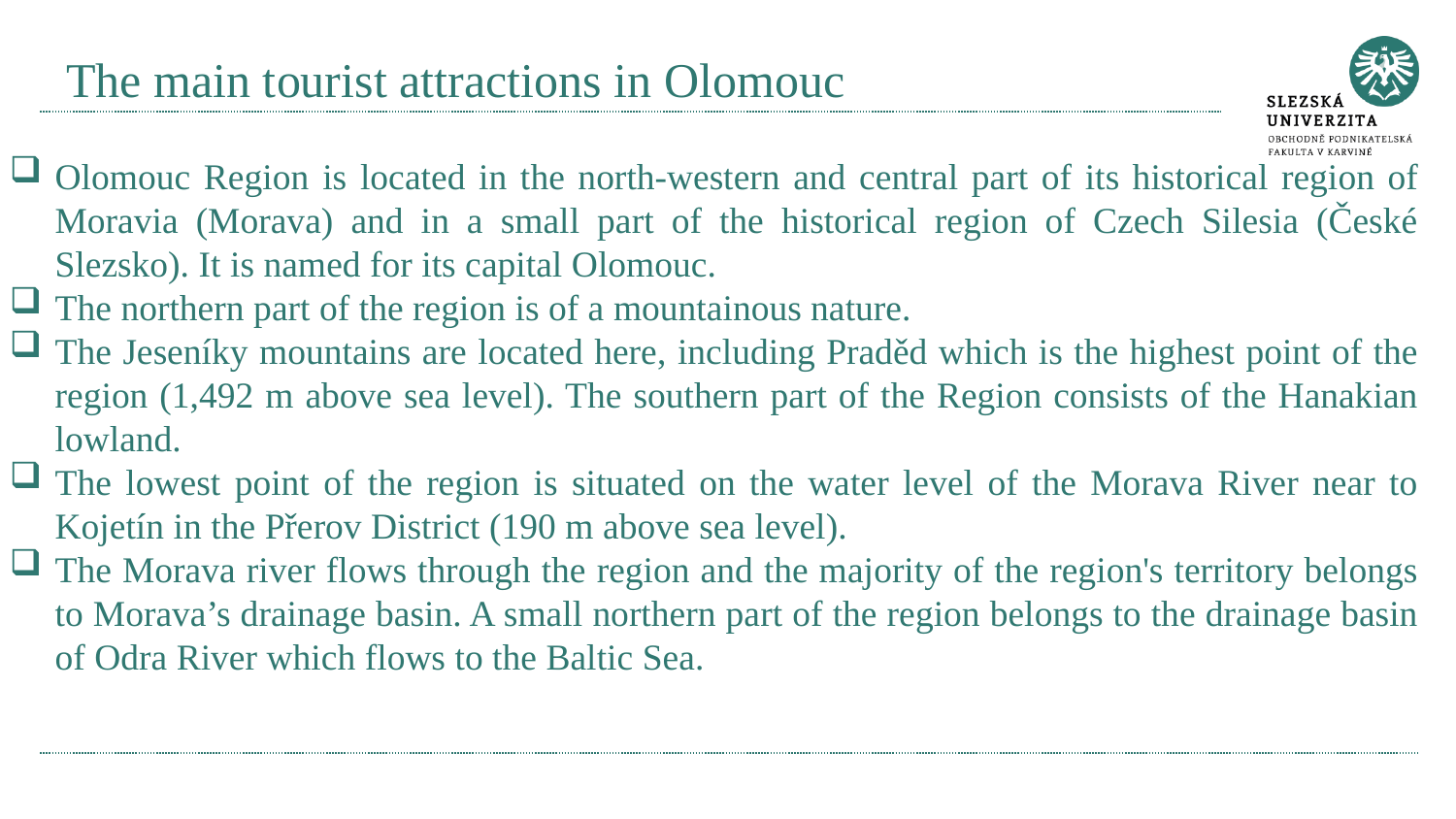

# The main tourist attractions in Olomouc
Olomouc Region is located in the north-western and central part of its historical region of Moravia (Morava) and in a small part of the historical region of Czech Silesia (České Slezsko). It is named for its capital Olomouc.
The northern part of the region is of a mountainous nature.
The Jeseníky mountains are located here, including Praděd which is the highest point of the region (1,492 m above sea level). The southern part of the Region consists of the Hanakian lowland.
The lowest point of the region is situated on the water level of the Morava River near to Kojetín in the Přerov District (190 m above sea level).
The Morava river flows through the region and the majority of the region's territory belongs to Morava’s drainage basin. A small northern part of the region belongs to the drainage basin of Odra River which flows to the Baltic Sea.